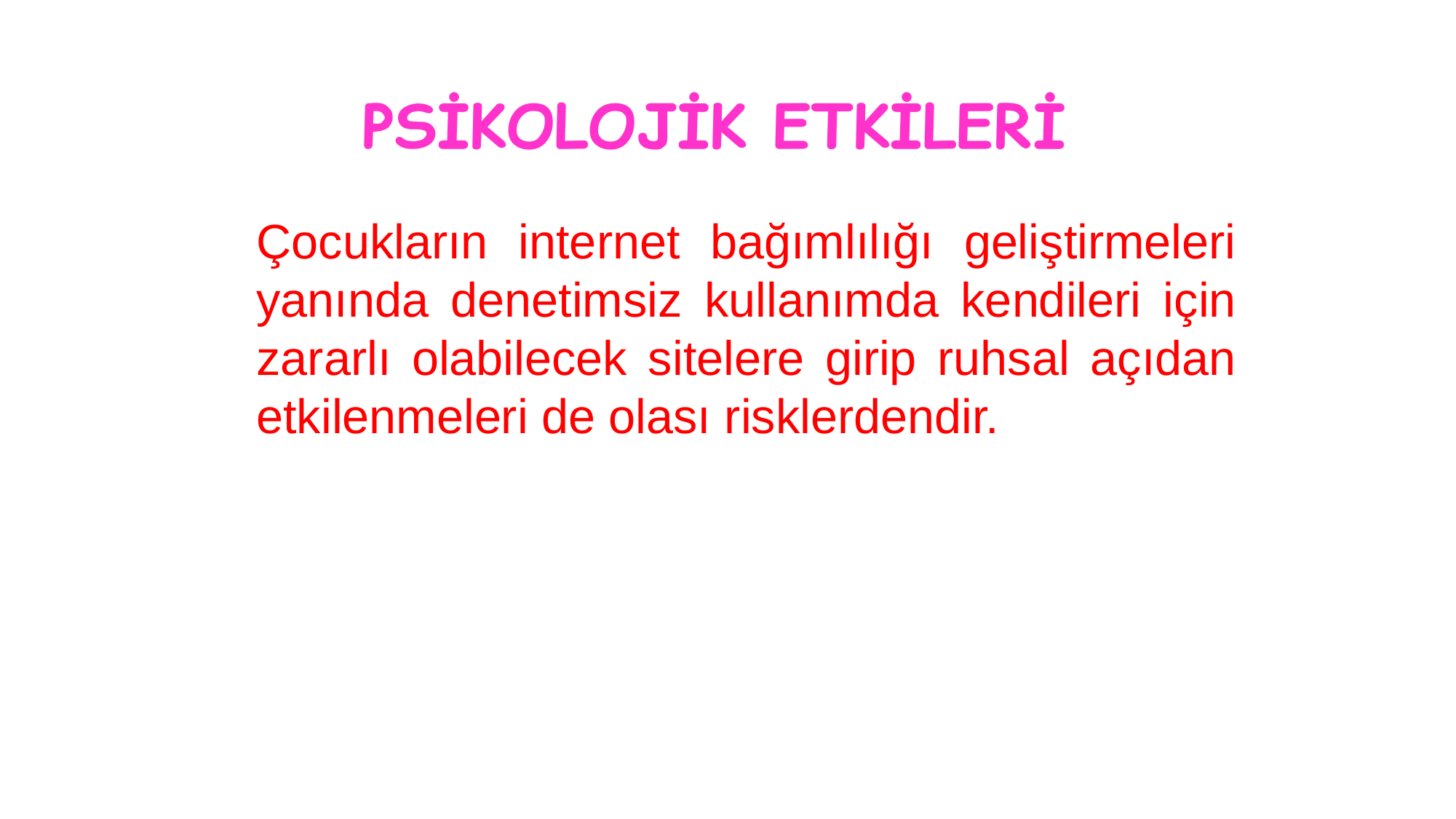

# PSİKOLOJİK ETKİLERİ
Çocukların internet bağımlılığı geliştirmeleri yanında denetimsiz kullanımda kendileri için zararlı olabilecek sitelere girip ruhsal açıdan etkilenmeleri de olası risklerdendir.